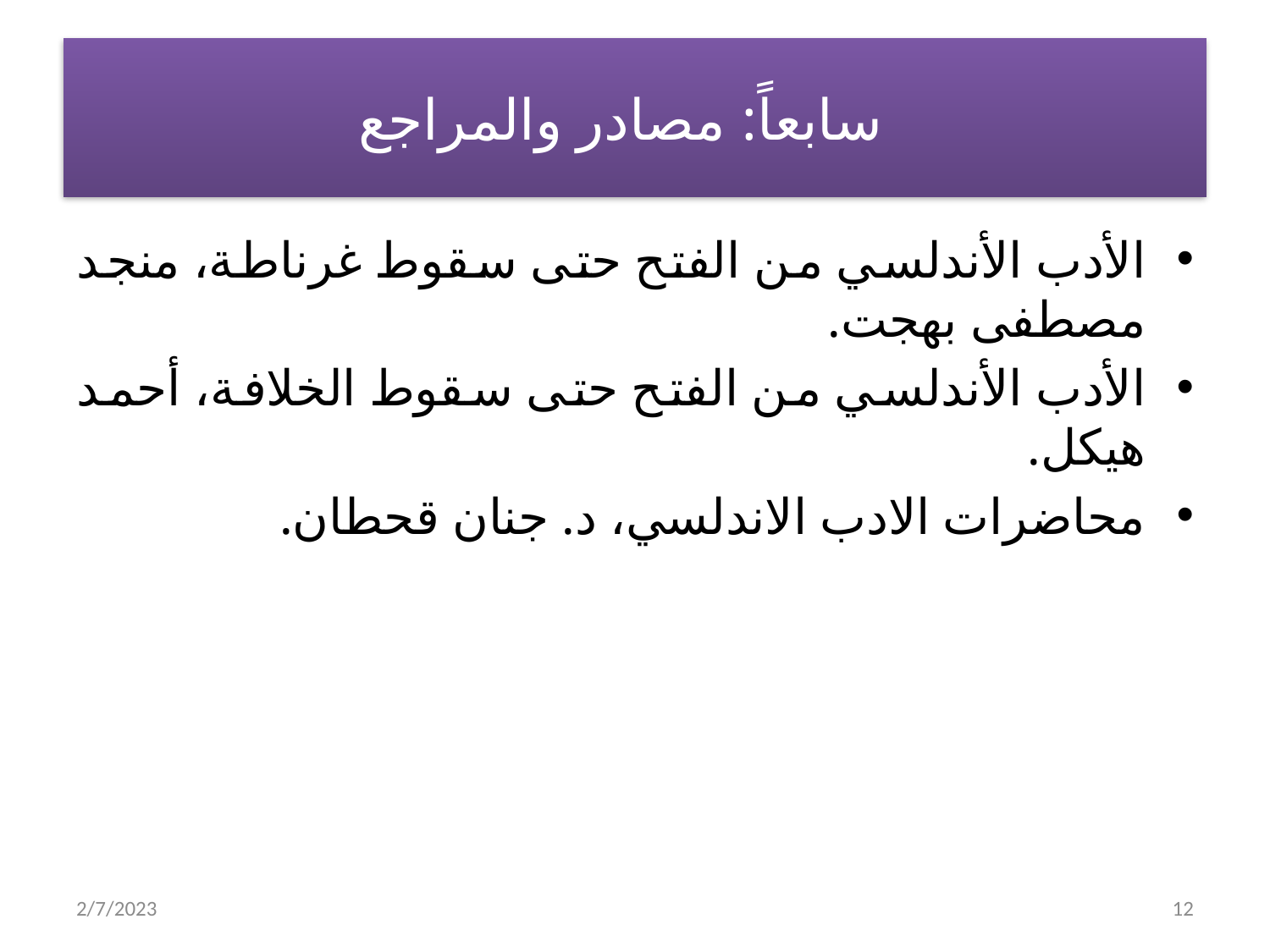

# سابعاً: مصادر والمراجع
الأدب الأندلسي من الفتح حتى سقوط غرناطة، منجد مصطفى بهجت.
الأدب الأندلسي من الفتح حتى سقوط الخلافة، أحمد هيكل.
محاضرات الادب الاندلسي، د. جنان قحطان.

2/7/2023
12